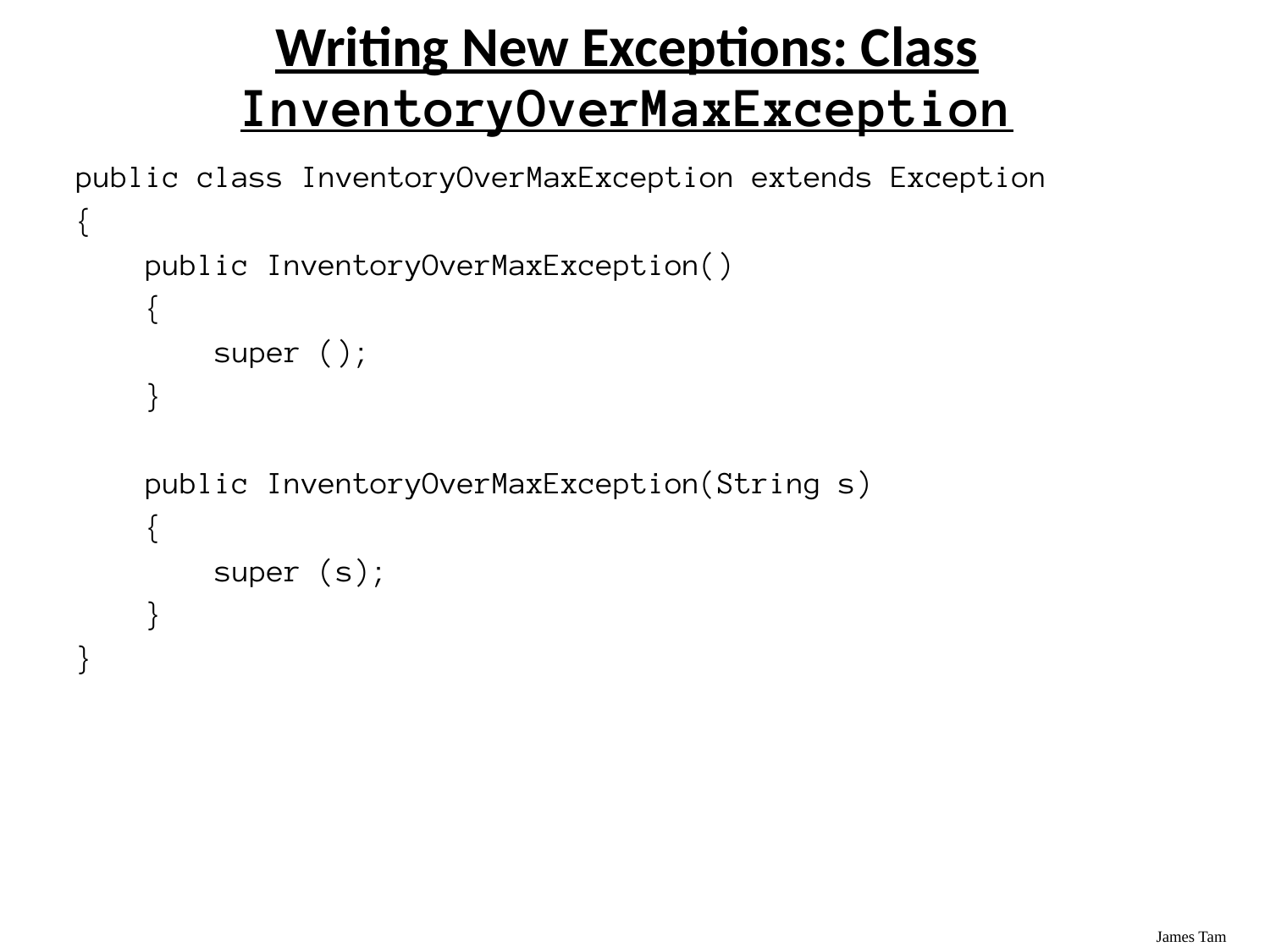

Writing New Exceptions: Class InventoryOverMaxException
public class InventoryOverMaxException extends Exception
{
    public InventoryOverMaxException()
    {
        super ();
    }

    public InventoryOverMaxException(String s)
    {
        super (s);
    }
}